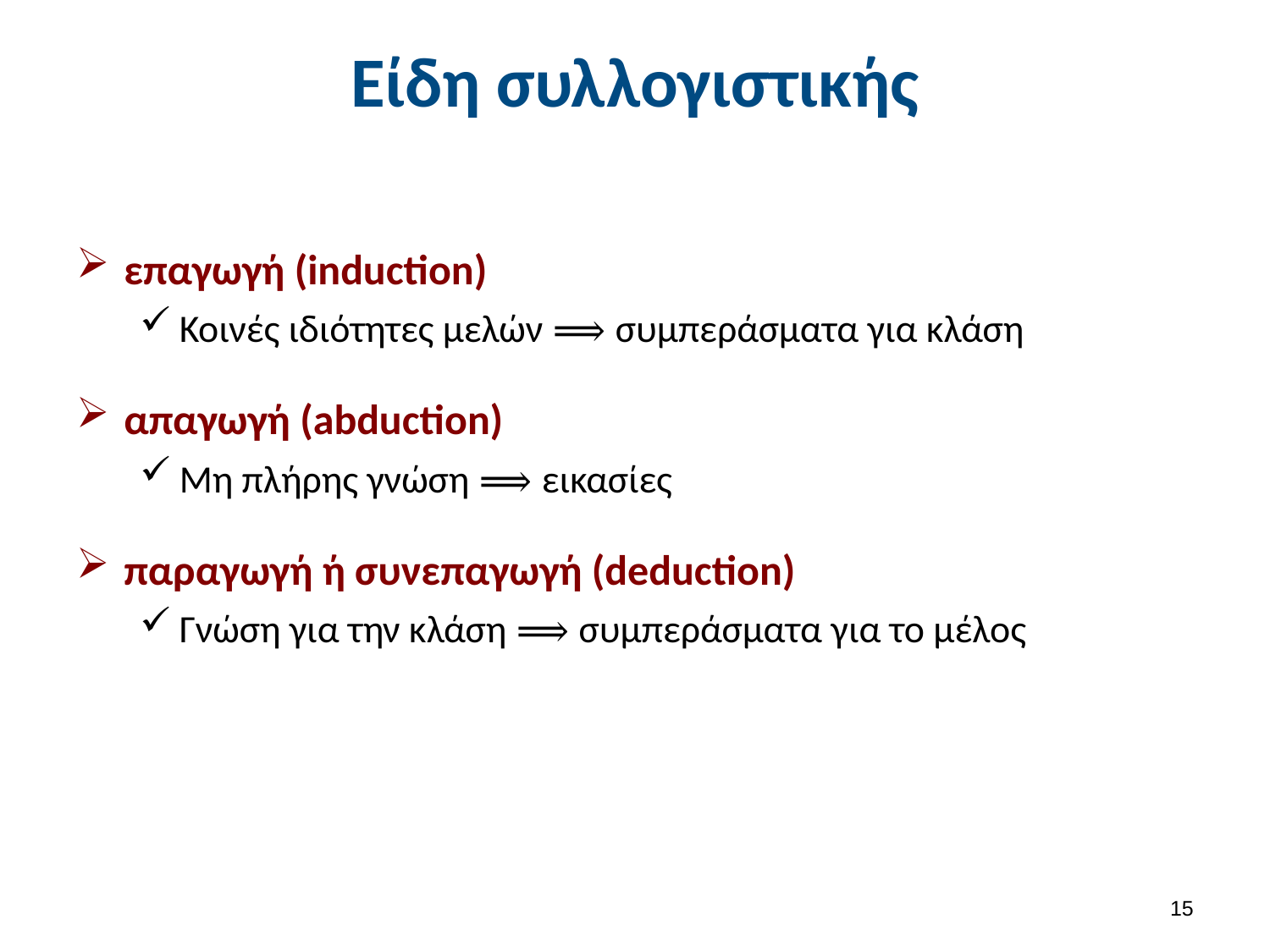

# Είδη συλλογιστικής
επαγωγή (induction)
Κοινές ιδιότητες μελών ⟹ συμπεράσματα για κλάση
απαγωγή (abduction)
Μη πλήρης γνώση ⟹ εικασίες
παραγωγή ή συνεπαγωγή (deduction)
Γνώση για την κλάση ⟹ συμπεράσματα για το μέλος

15